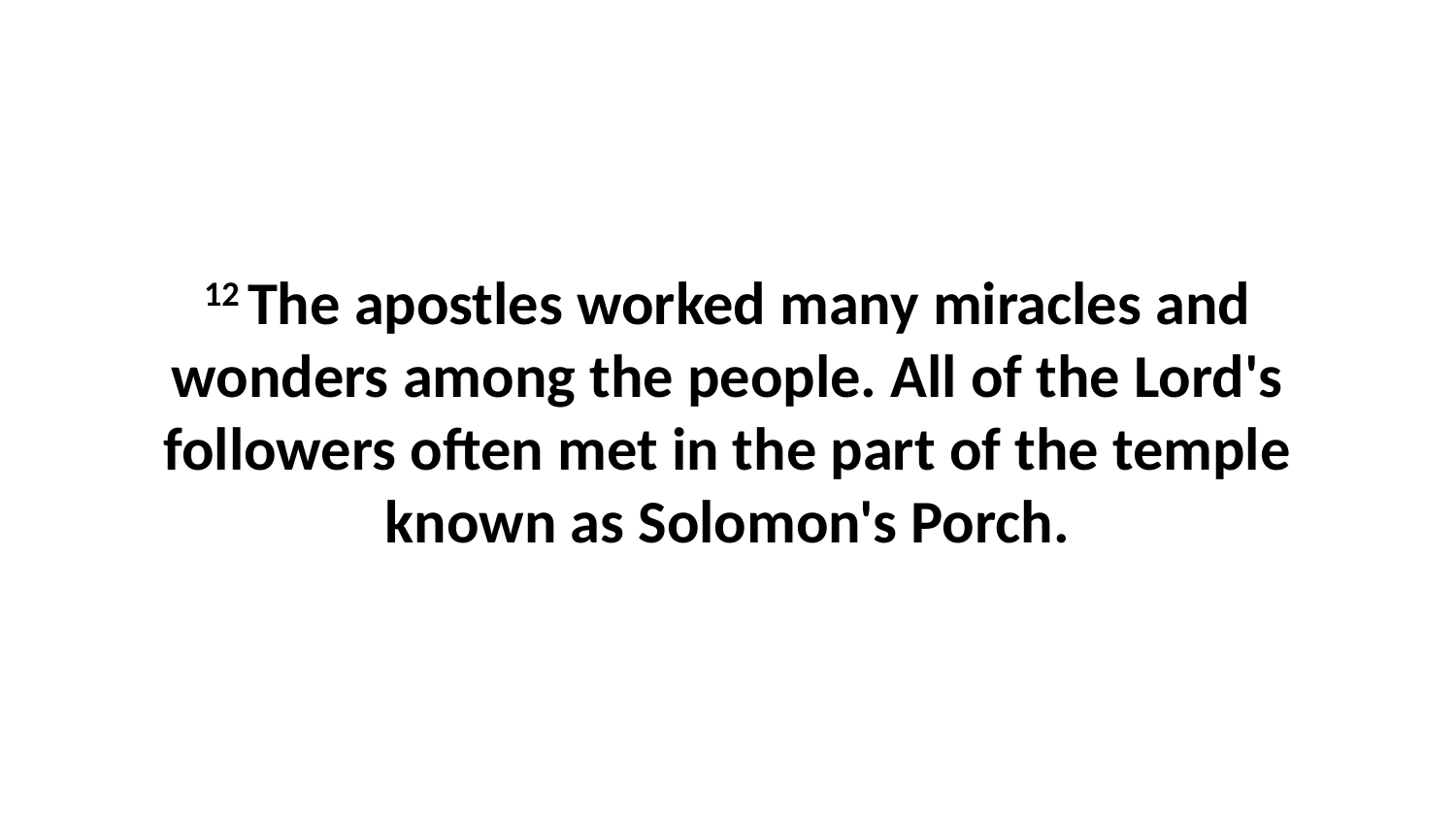

12 The apostles worked many miracles and wonders among the people. All of the Lord's followers often met in the part of the temple known as Solomon's Porch.